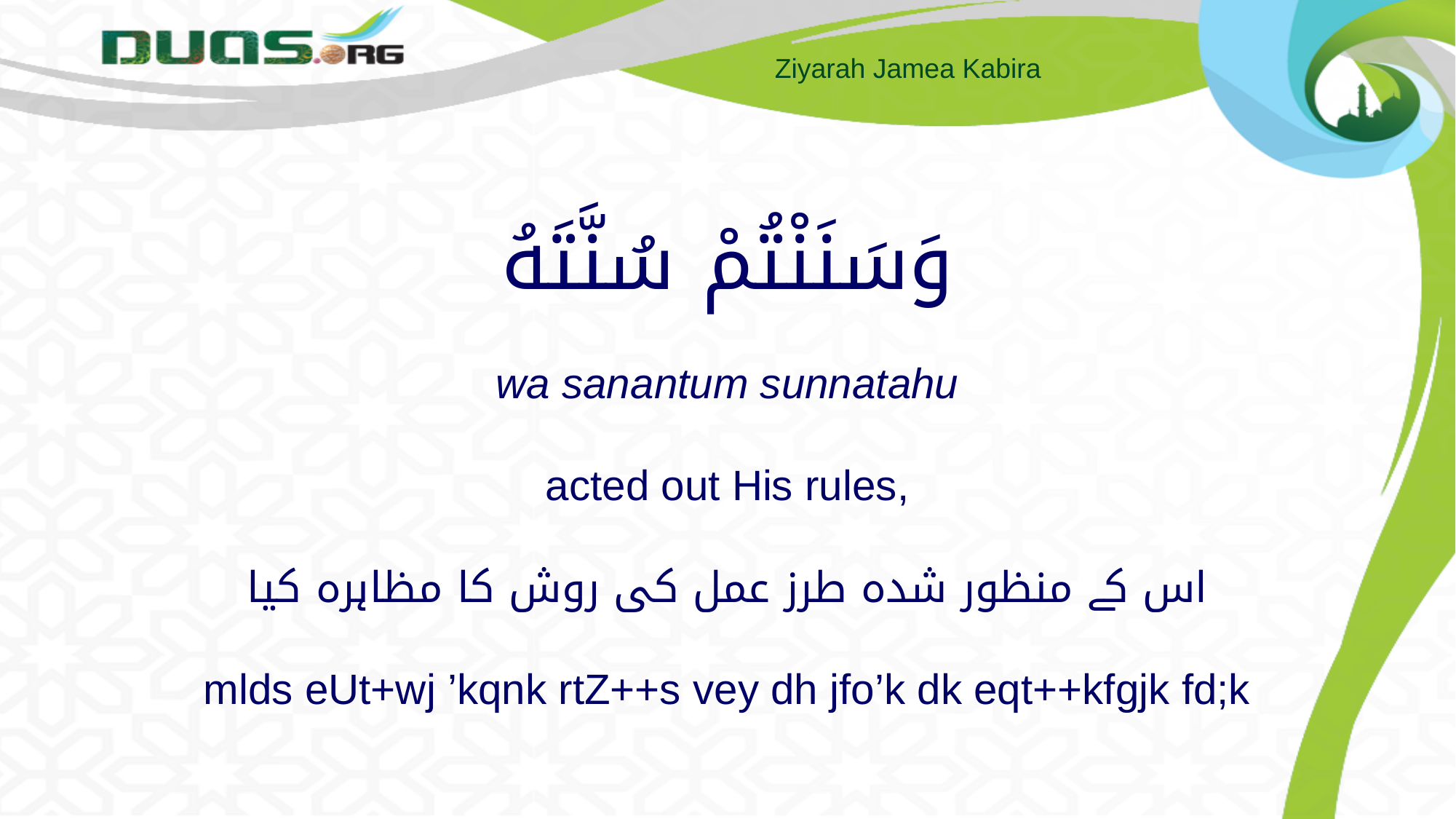

# وَسَنَنْتُمْ سُنَّتَهُ wa sanantum sunnatahu acted out His rules, اس کے منظور شدہ طرز عمل کی روش کا مظاہرہ کیا mlds eUt+wj ’kqnk rtZ++s vey dh jfo’k dk eqt++kfgjk fd;k